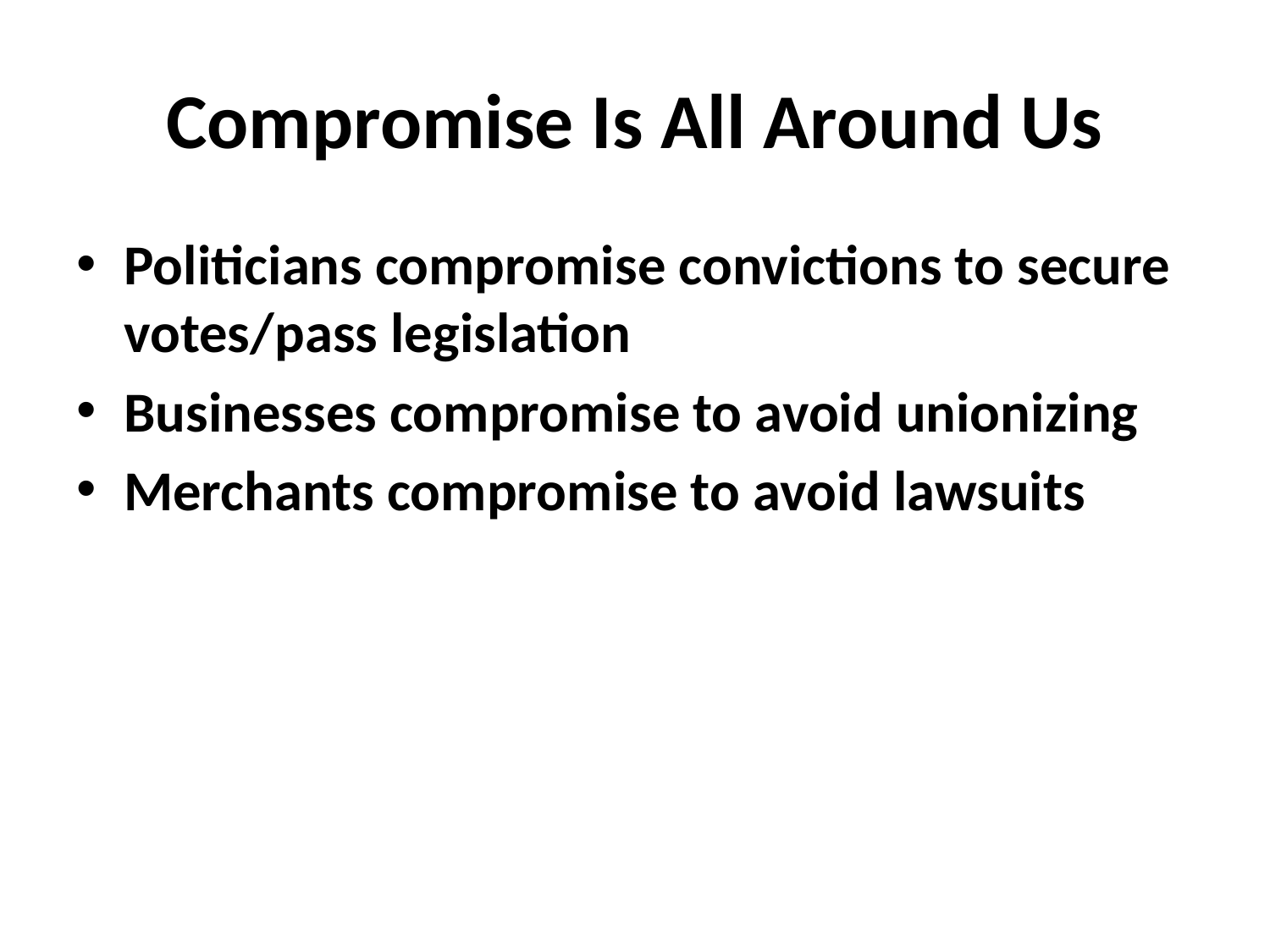

# Compromise Is All Around Us
Politicians compromise convictions to secure votes/pass legislation
Businesses compromise to avoid unionizing
Merchants compromise to avoid lawsuits